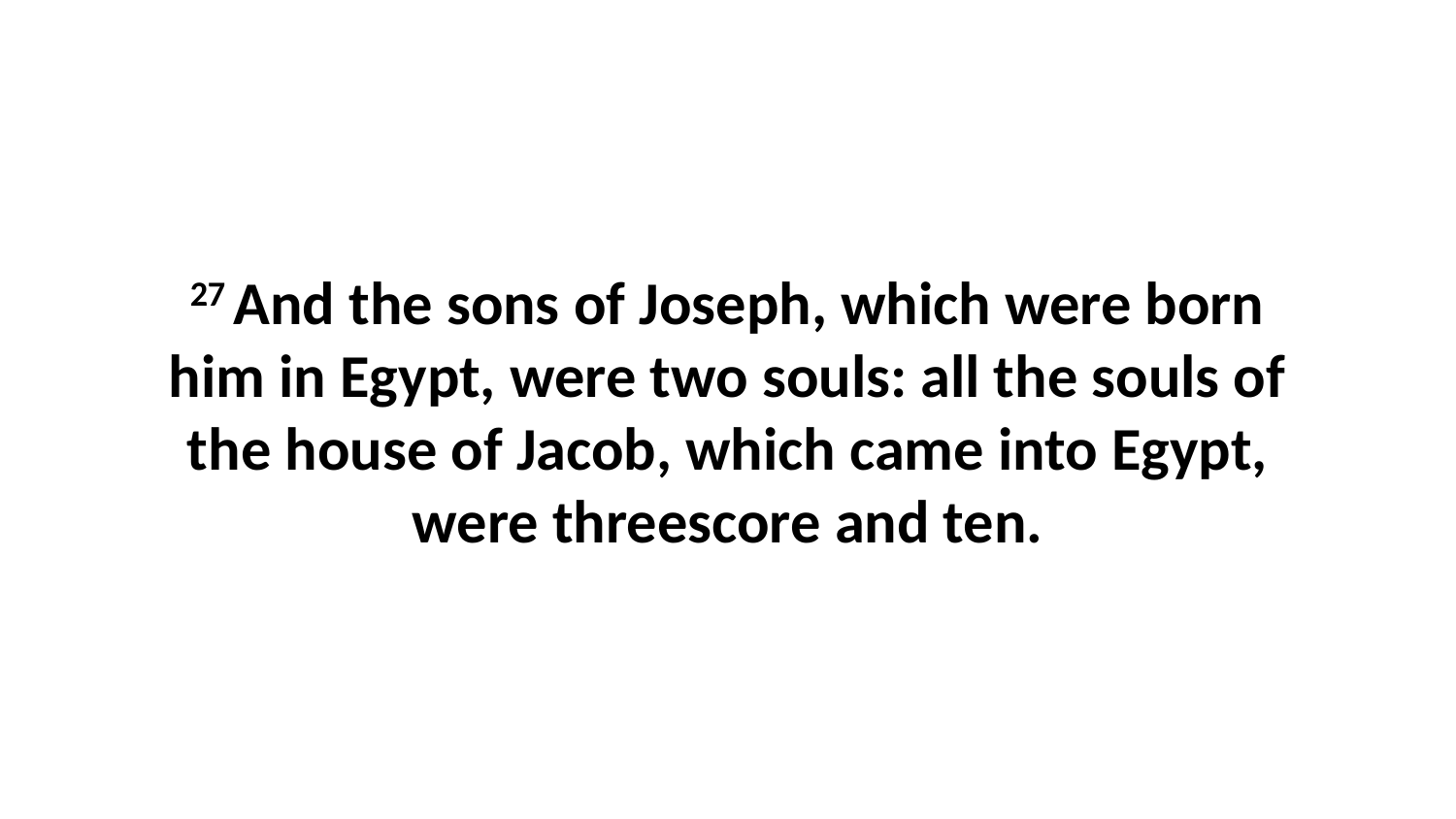

27 And the sons of Joseph, which were born him in Egypt, were two souls: all the souls of the house of Jacob, which came into Egypt, were threescore and ten.